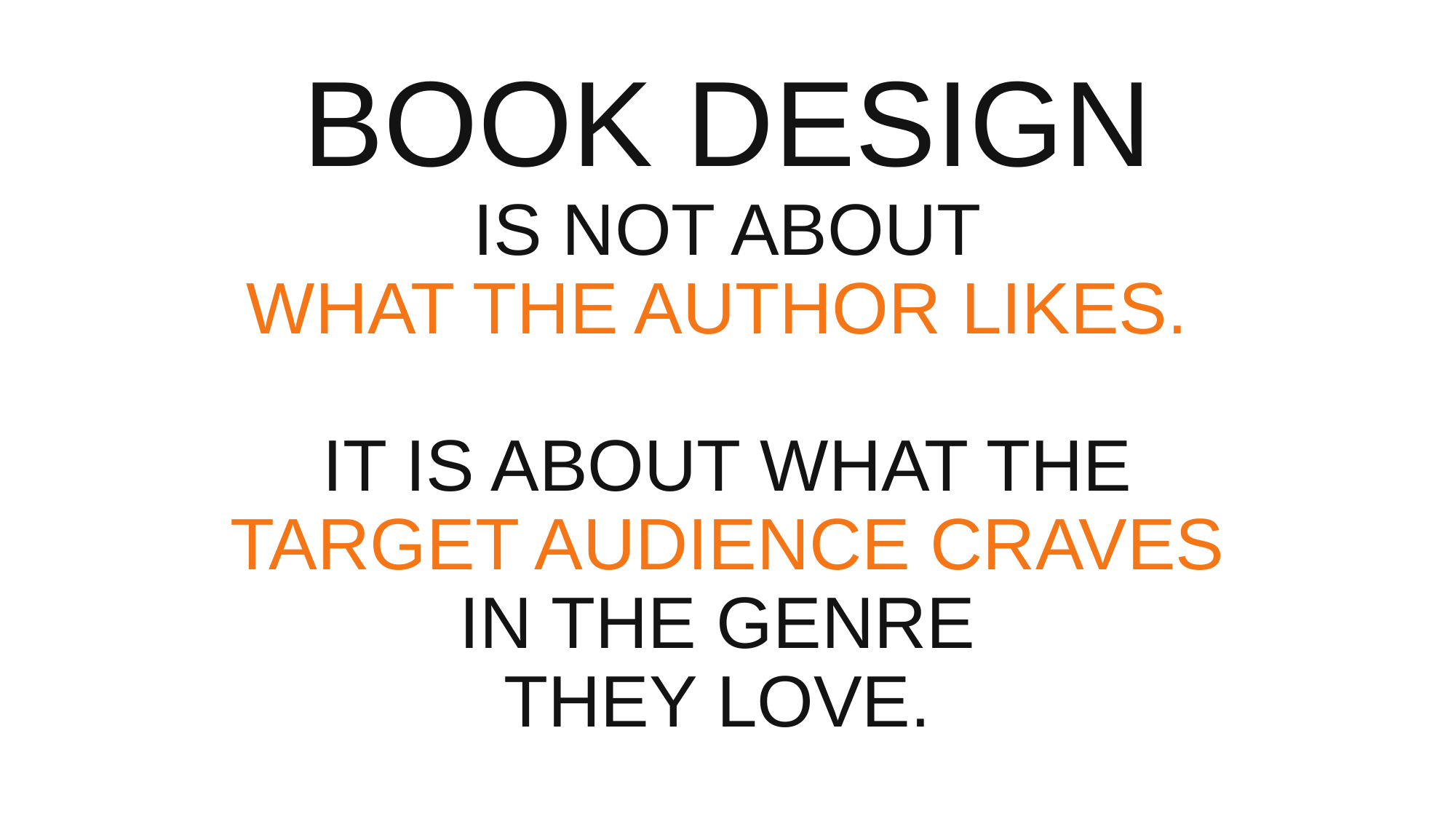

Book Design
is not about
what the author likes.

it is about what the
target audience craves
in the genre
they love.